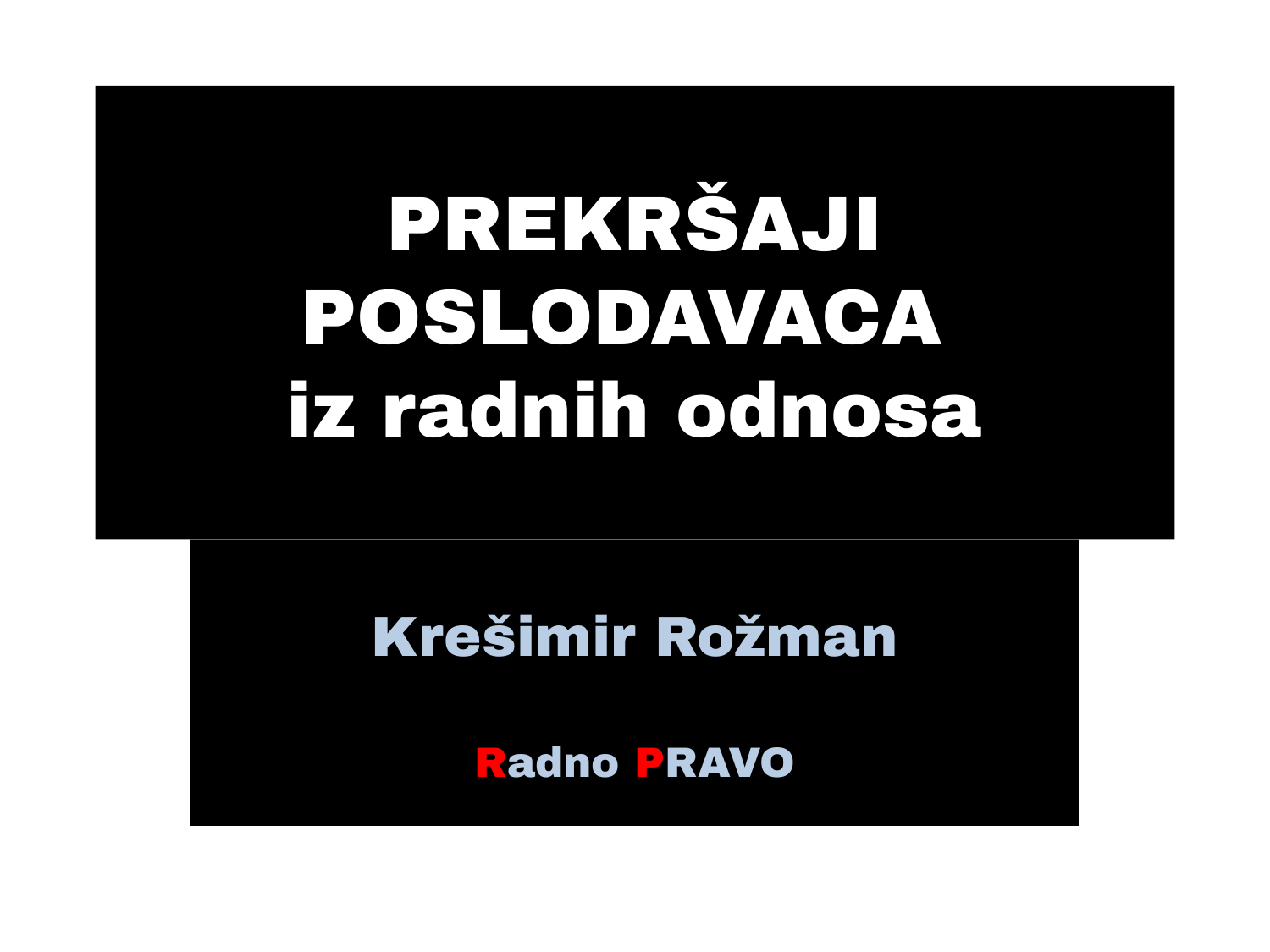

# PREKRŠAJI POSLODAVACA iz radnih odnosa

Krešimir Rožman

Radno PRAVO